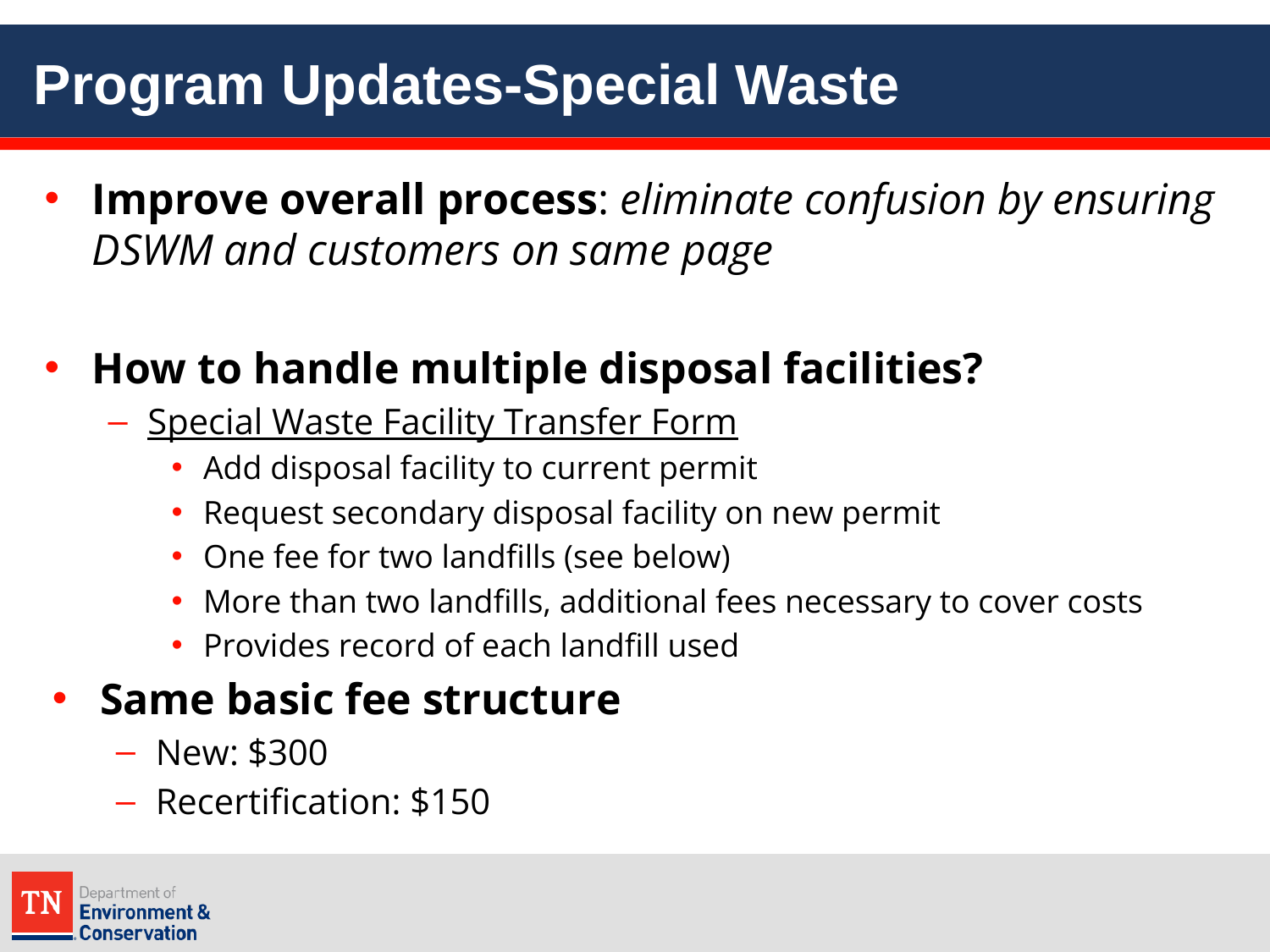

# Program Updates-Special Waste
Improve overall process: eliminate confusion by ensuring DSWM and customers on same page

How to handle multiple disposal facilities?
Special Waste Facility Transfer Form
Add disposal facility to current permit
Request secondary disposal facility on new permit
One fee for two landfills (see below)
More than two landfills, additional fees necessary to cover costs
Provides record of each landfill used
Same basic fee structure
New: $300
Recertification: $150